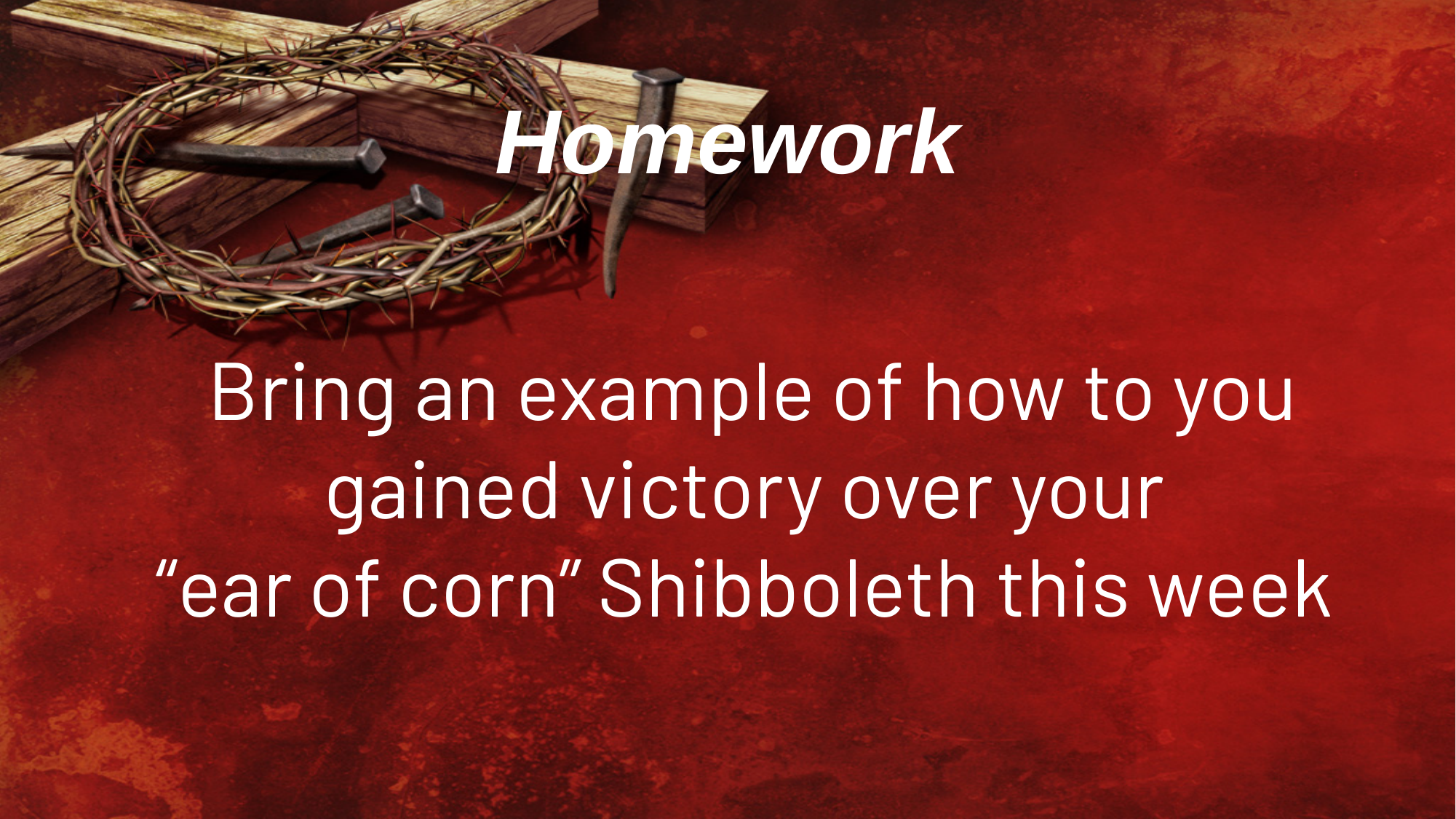

Homework
Bring an example of how to you gained victory over your
“ear of corn” Shibboleth this week